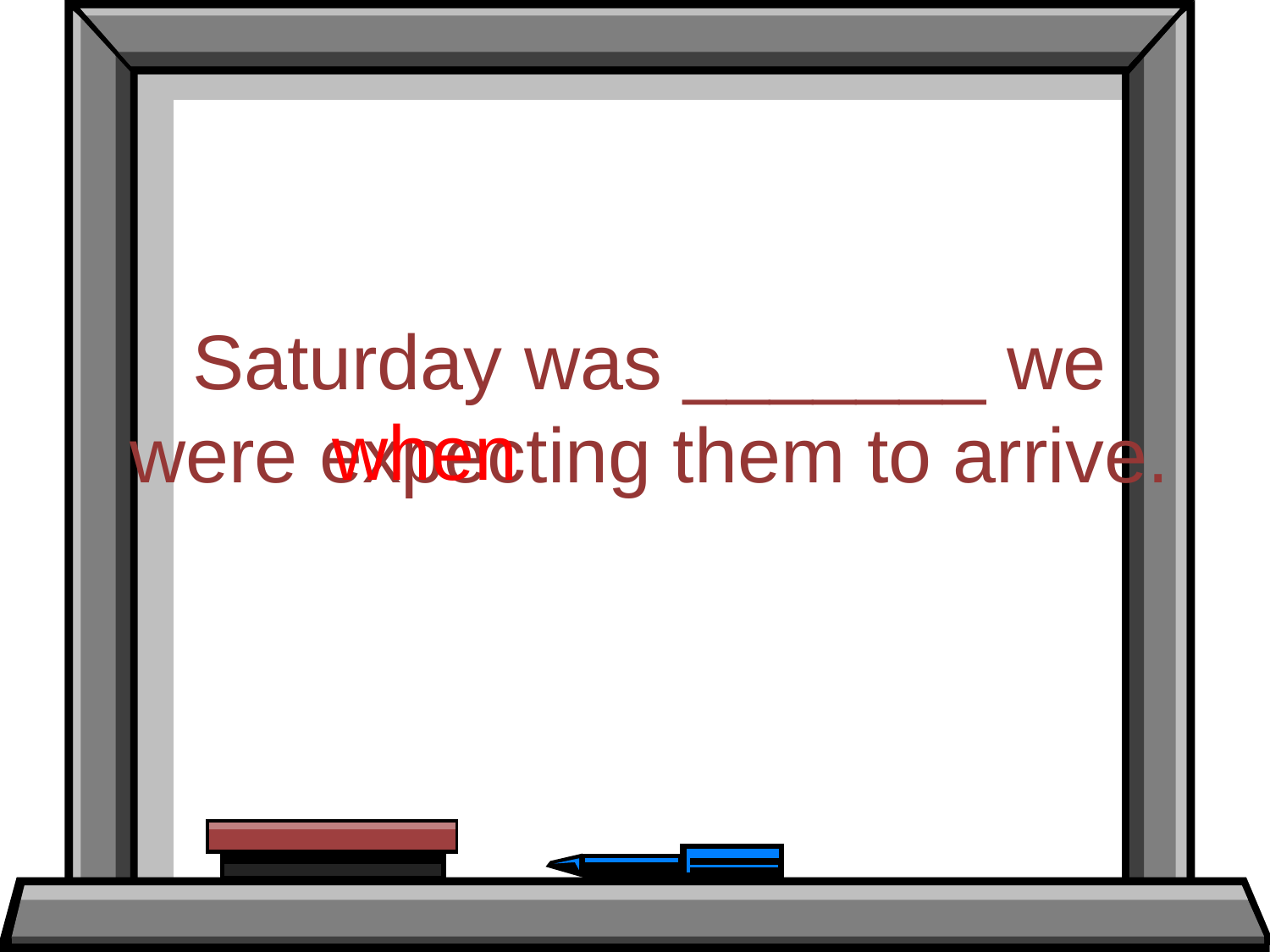

Saturday was _______ we were expecting them to arrive.
when